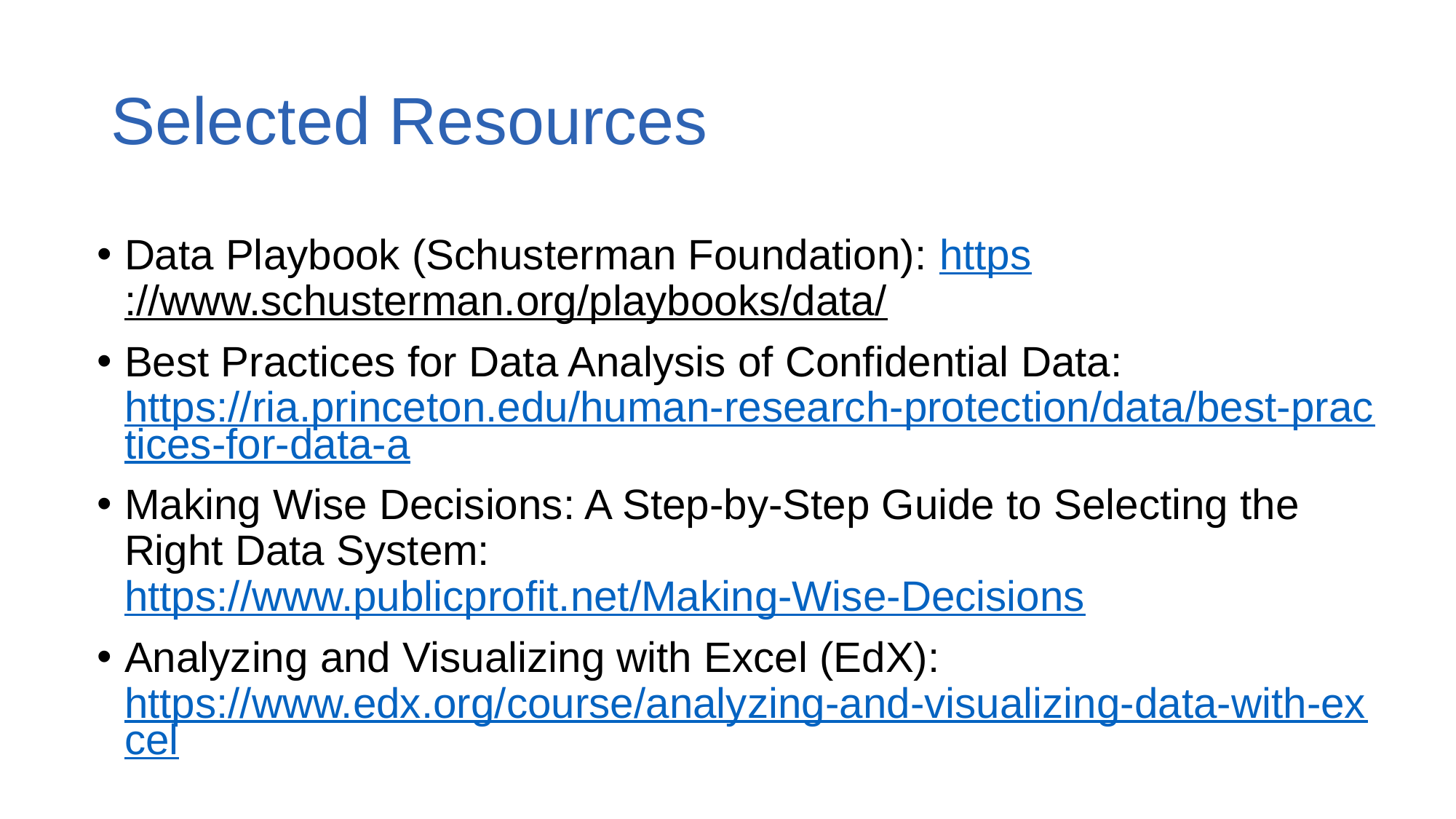

# Selected Resources
Data Playbook (Schusterman Foundation): https://www.schusterman.org/playbooks/data/
Best Practices for Data Analysis of Confidential Data: https://ria.princeton.edu/human-research-protection/data/best-practices-for-data-a
Making Wise Decisions: A Step-by-Step Guide to Selecting the Right Data System:
https://www.publicprofit.net/Making-Wise-Decisions
Analyzing and Visualizing with Excel (EdX): https://www.edx.org/course/analyzing-and-visualizing-data-with-excel